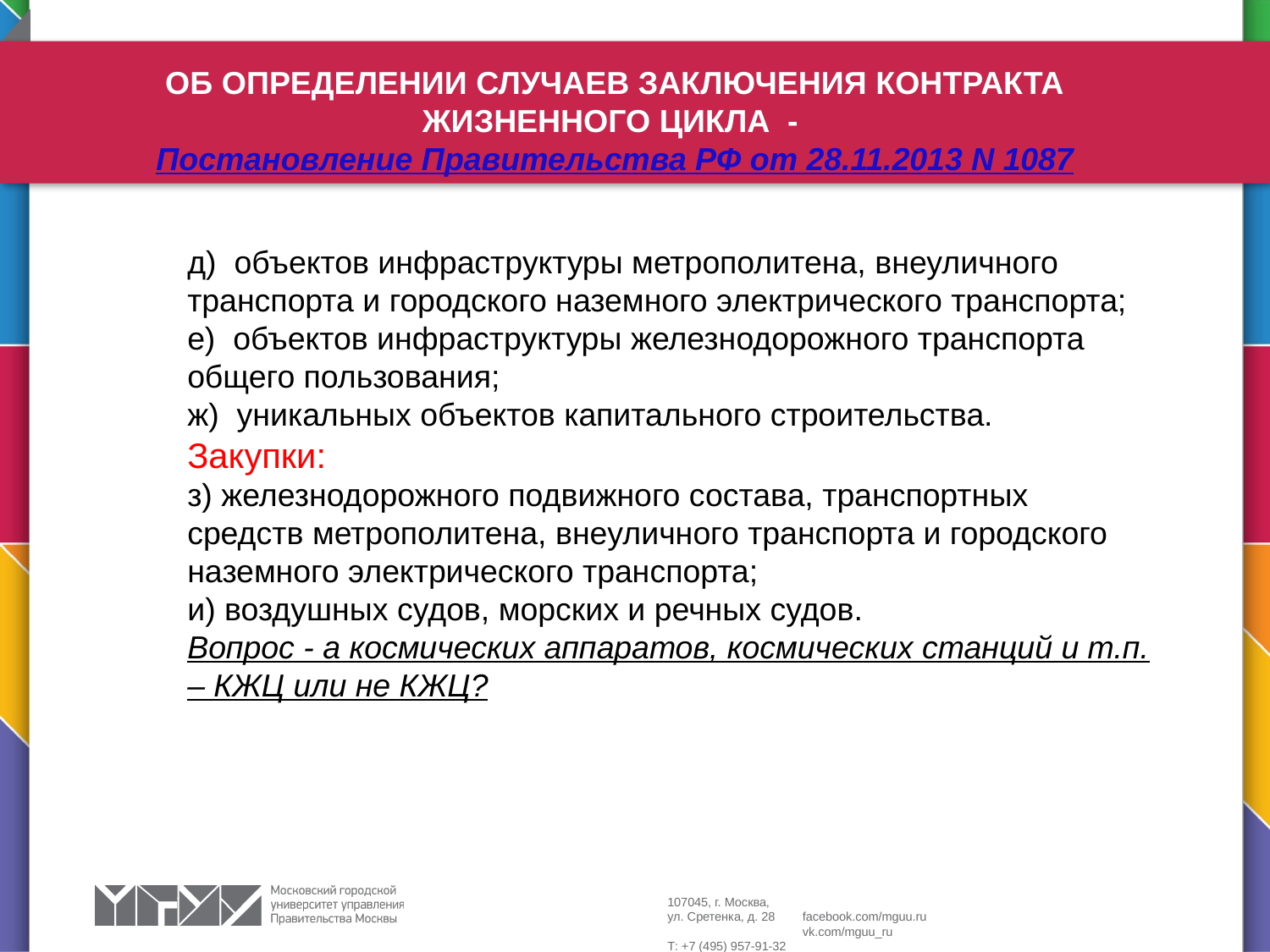

# ОБ ОПРЕДЕЛЕНИИ СЛУЧАЕВ ЗАКЛЮЧЕНИЯ КОНТРАКТА ЖИЗНЕННОГО ЦИКЛА  - Постановление Правительства РФ от 28.11.2013 N 1087

д)  объектов инфраструктуры метрополитена, внеуличного транспорта и городского наземного электрического транспорта;
е)  объектов инфраструктуры железнодорожного транспорта общего пользования;
ж)  уникальных объектов капитального строительства.
Закупки:
з) железнодорожного подвижного состава, транспортных средств метрополитена, внеуличного транспорта и городского наземного электрического транспорта;
и) воздушных судов, морских и речных судов.
Вопрос - а космических аппаратов, космических станций и т.п. – КЖЦ или не КЖЦ?